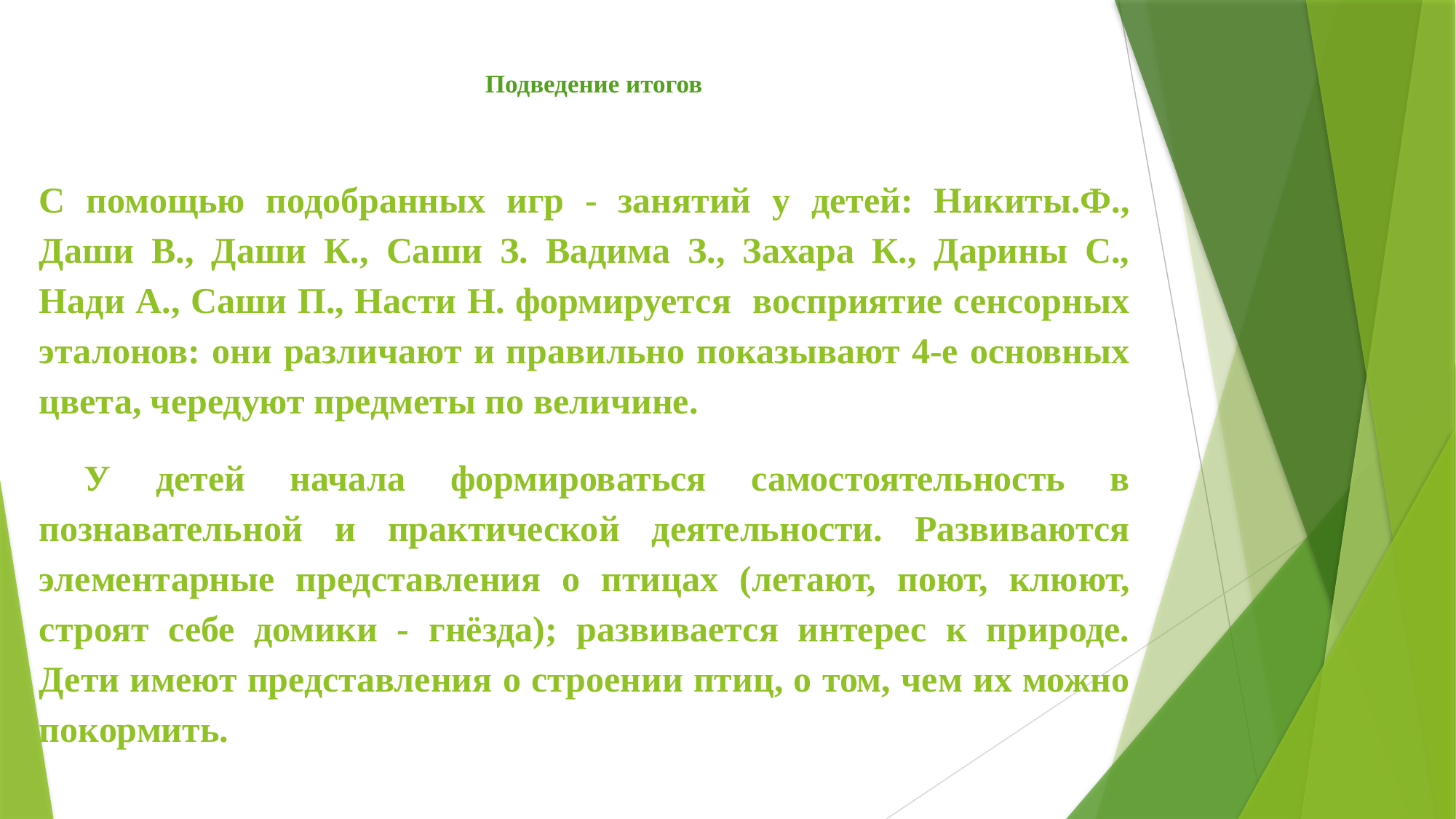

# Подведение итогов
С помощью подобранных игр - занятий у детей: Никиты.Ф., Даши В., Даши К., Саши З. Вадима З., Захара К., Дарины С., Нади А., Саши П., Насти Н. формируется  восприятие сенсорных эталонов: они различают и правильно показывают 4-е основных цвета, чередуют предметы по величине.
 У детей начала формироваться самостоятельность в познавательной и практической деятельности. Развиваются элементарные представления о птицах (летают, поют, клюют, строят себе домики - гнёзда); развивается интерес к природе. Дети имеют представления о строении птиц, о том, чем их можно покормить.